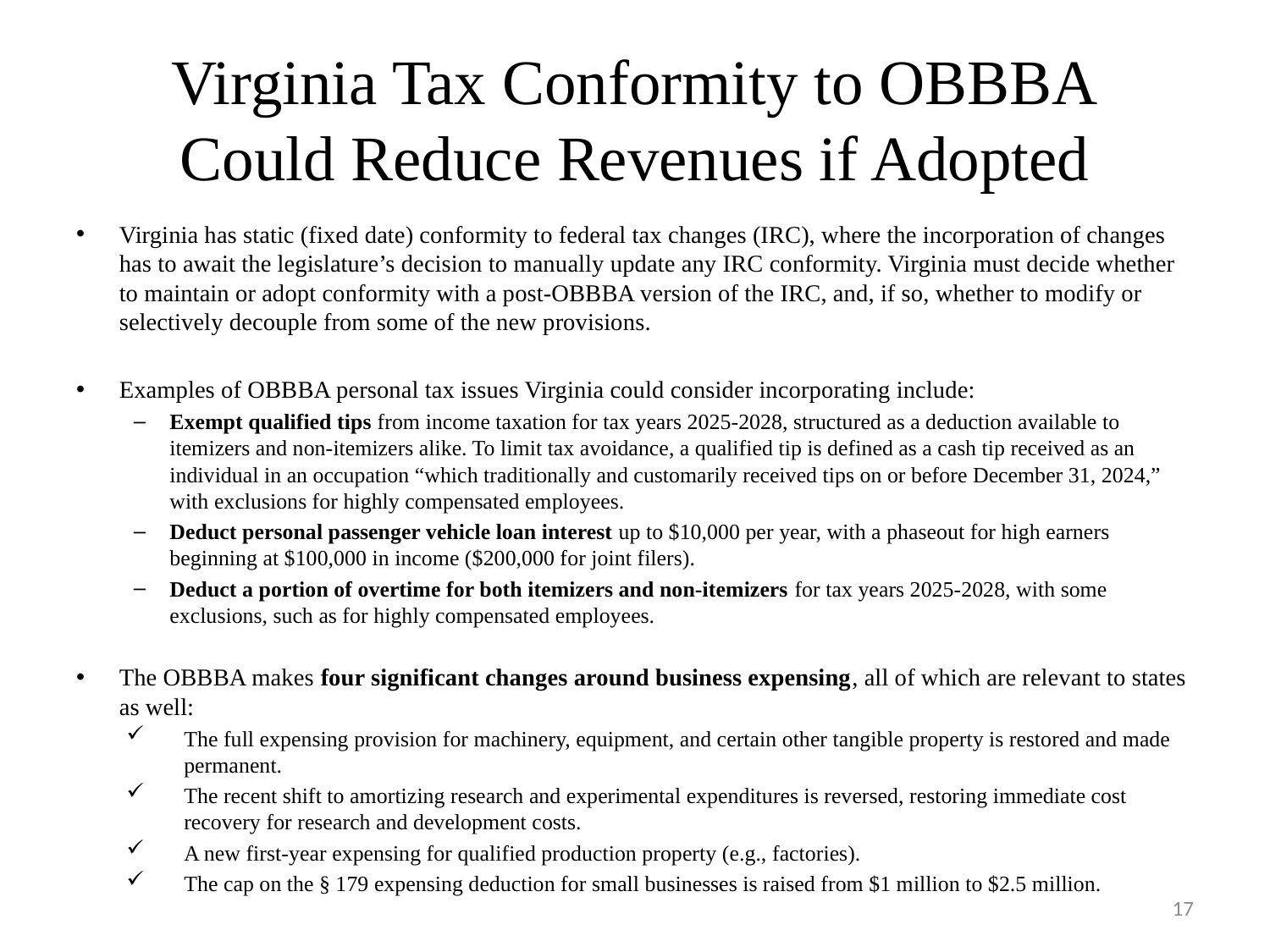

# Virginia Tax Conformity to OBBBA Could Reduce Revenues if Adopted
Virginia has static (fixed date) conformity to federal tax changes (IRC), where the incorporation of changes has to await the legislature’s decision to manually update any IRC conformity. Virginia must decide whether to maintain or adopt conformity with a post-OBBBA version of the IRC, and, if so, whether to modify or selectively decouple from some of the new provisions.

Examples of OBBBA personal tax issues Virginia could consider incorporating include:
Exempt qualified tips from income taxation for tax years 2025-2028, structured as a deduction available to itemizers and non-itemizers alike. To limit tax avoidance, a qualified tip is defined as a cash tip received as an individual in an occupation “which traditionally and customarily received tips on or before December 31, 2024,” with exclusions for highly compensated employees.
Deduct personal passenger vehicle loan interest up to $10,000 per year, with a phaseout for high earners beginning at $100,000 in income ($200,000 for joint filers).
Deduct a portion of overtime for both itemizers and non-itemizers for tax years 2025-2028, with some exclusions, such as for highly compensated employees.

The OBBBA makes four significant changes around business expensing, all of which are relevant to states as well:
The full expensing provision for machinery, equipment, and certain other tangible property is restored and made permanent.
The recent shift to amortizing research and experimental expenditures is reversed, restoring immediate cost recovery for research and development costs.
A new first-year expensing for qualified production property (e.g., factories).
The cap on the § 179 expensing deduction for small businesses is raised from $1 million to $2.5 million.

17